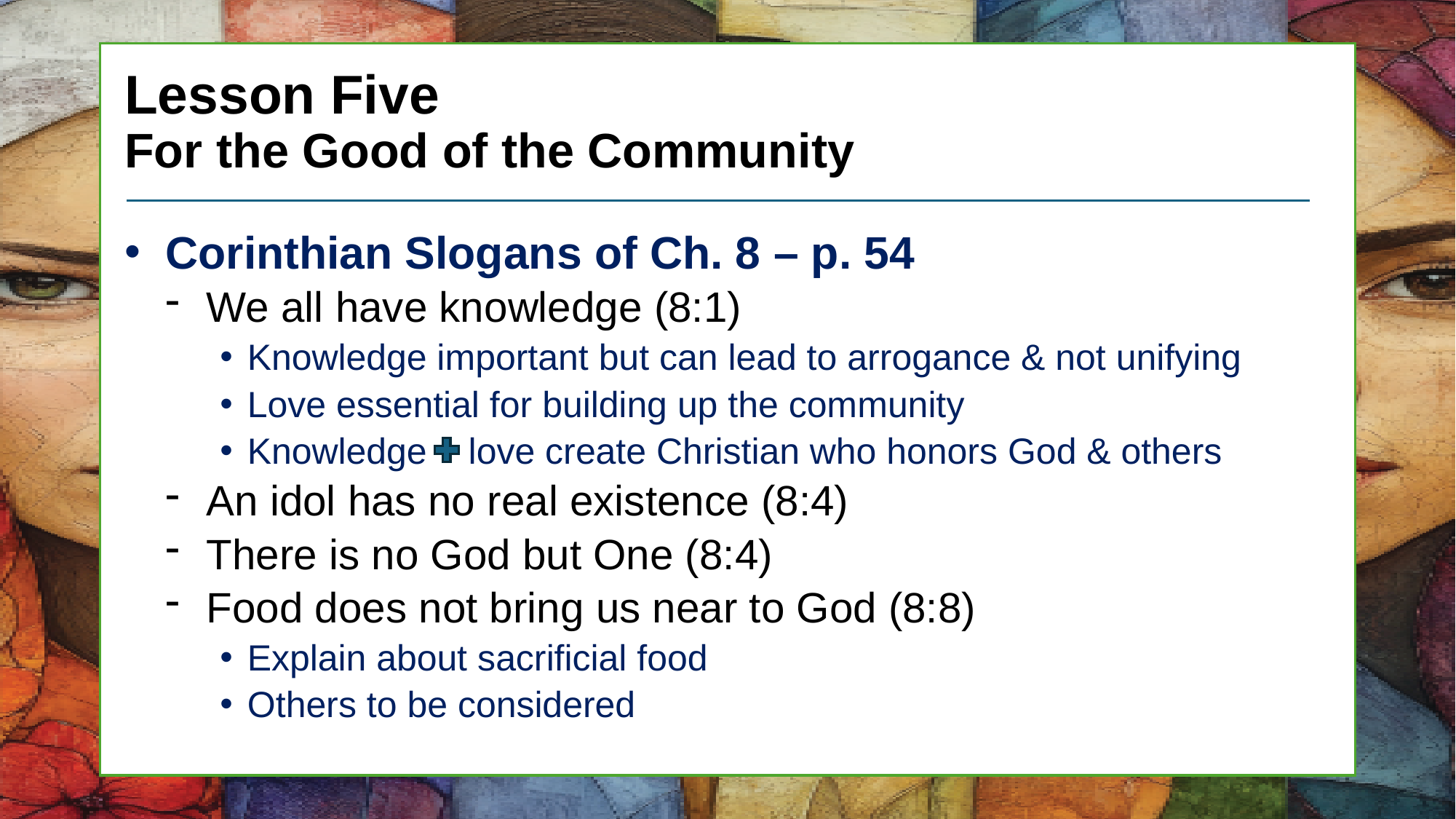

# Lesson Five For the Good of the Community
Corinthian Slogans of Ch. 8 – p. 54
We all have knowledge (8:1)
Knowledge important but can lead to arrogance & not unifying
Love essential for building up the community
Knowledge + love create Christian who honors God & others
An idol has no real existence (8:4)
There is no God but One (8:4)
Food does not bring us near to God (8:8)
Explain about sacrificial food
Others to be considered